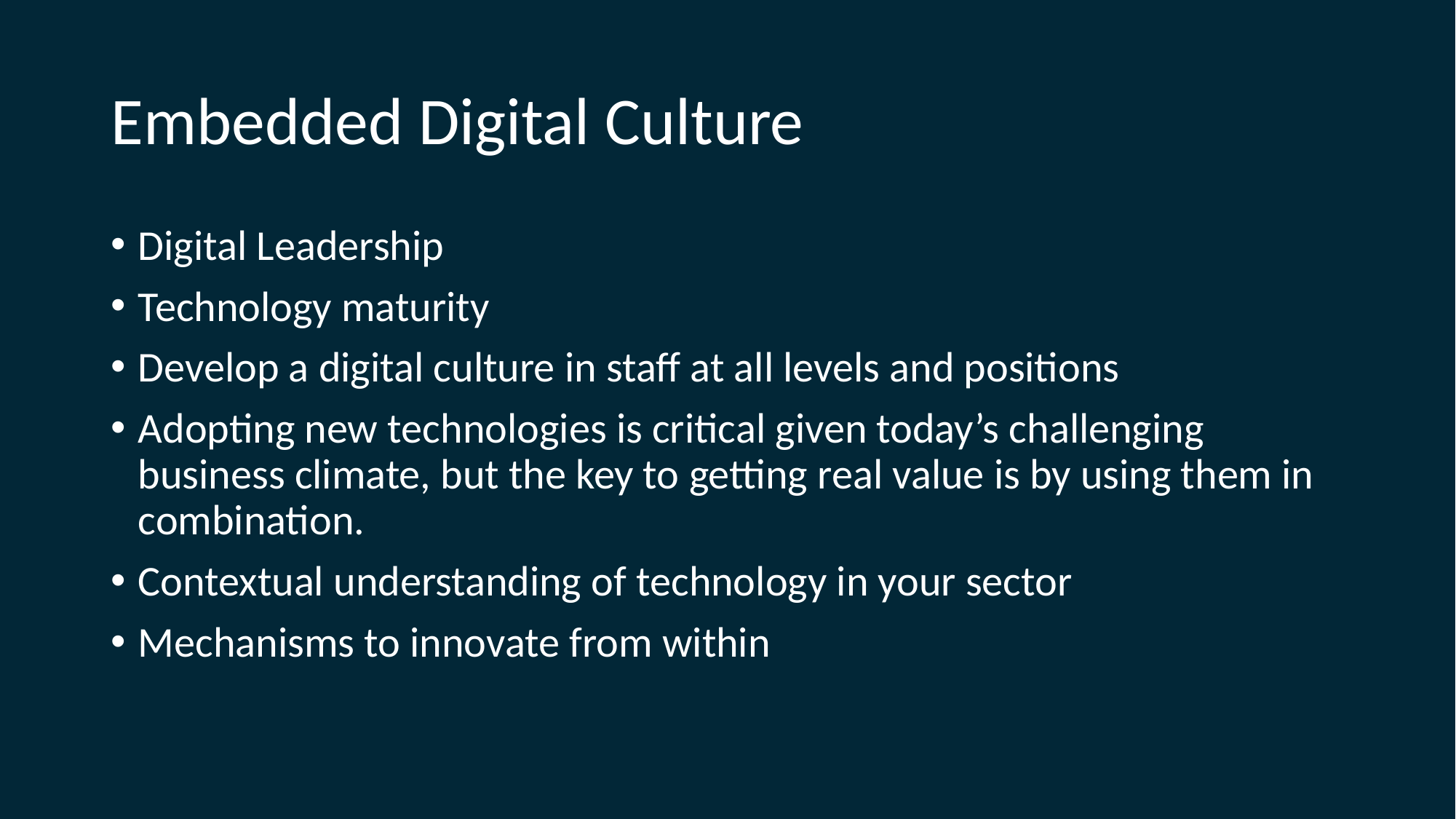

# Embedded Digital Culture
Digital Leadership
Technology maturity
Develop a digital culture in staff at all levels and positions
Adopting new technologies is critical given today’s challenging business climate, but the key to getting real value is by using them in combination.
Contextual understanding of technology in your sector
Mechanisms to innovate from within